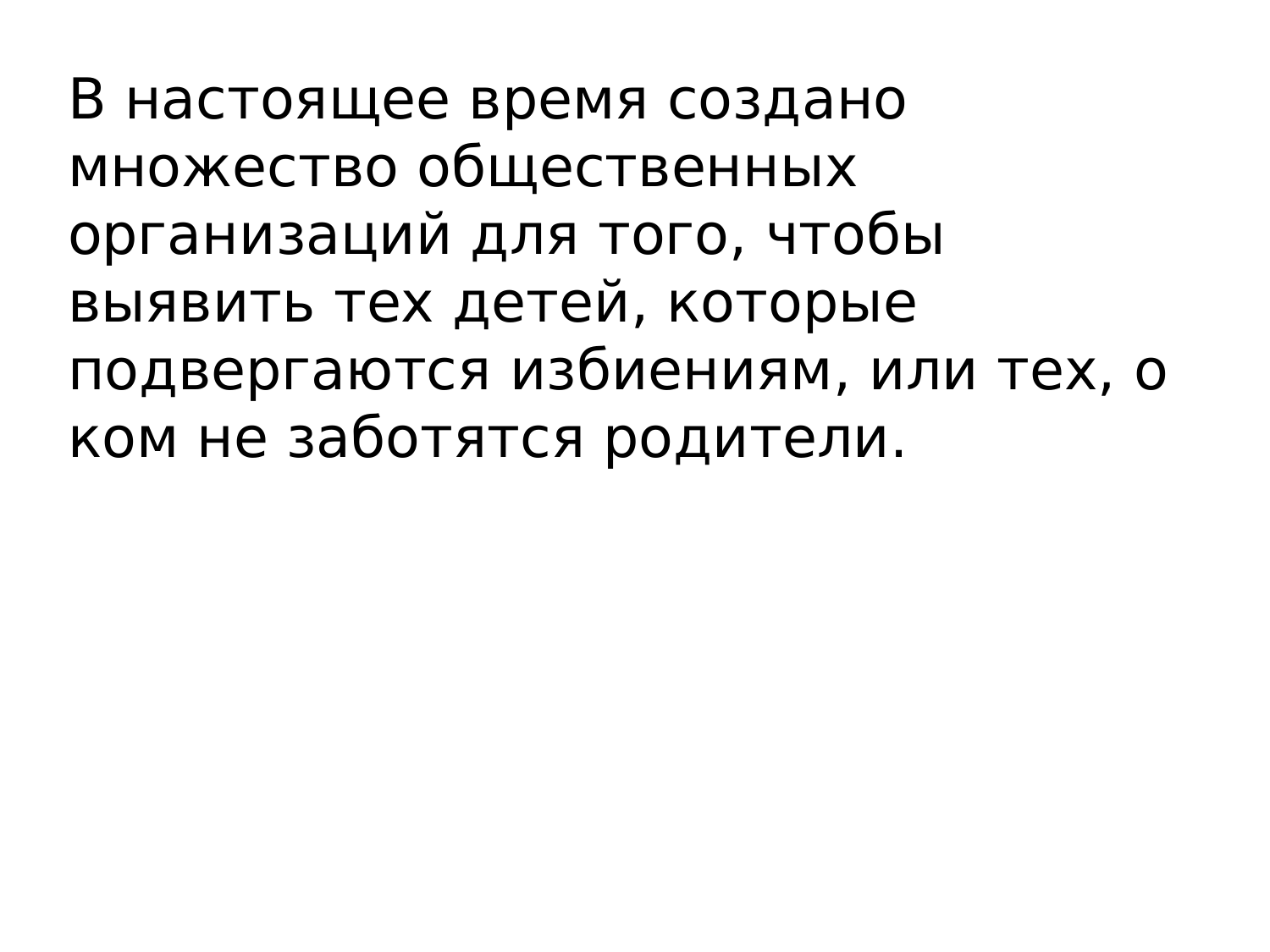

В настоящее время создано множество общественных организаций для того, чтобы выявить тех детей, которые подвергаются избиениям, или тех, о ком не заботятся родители.